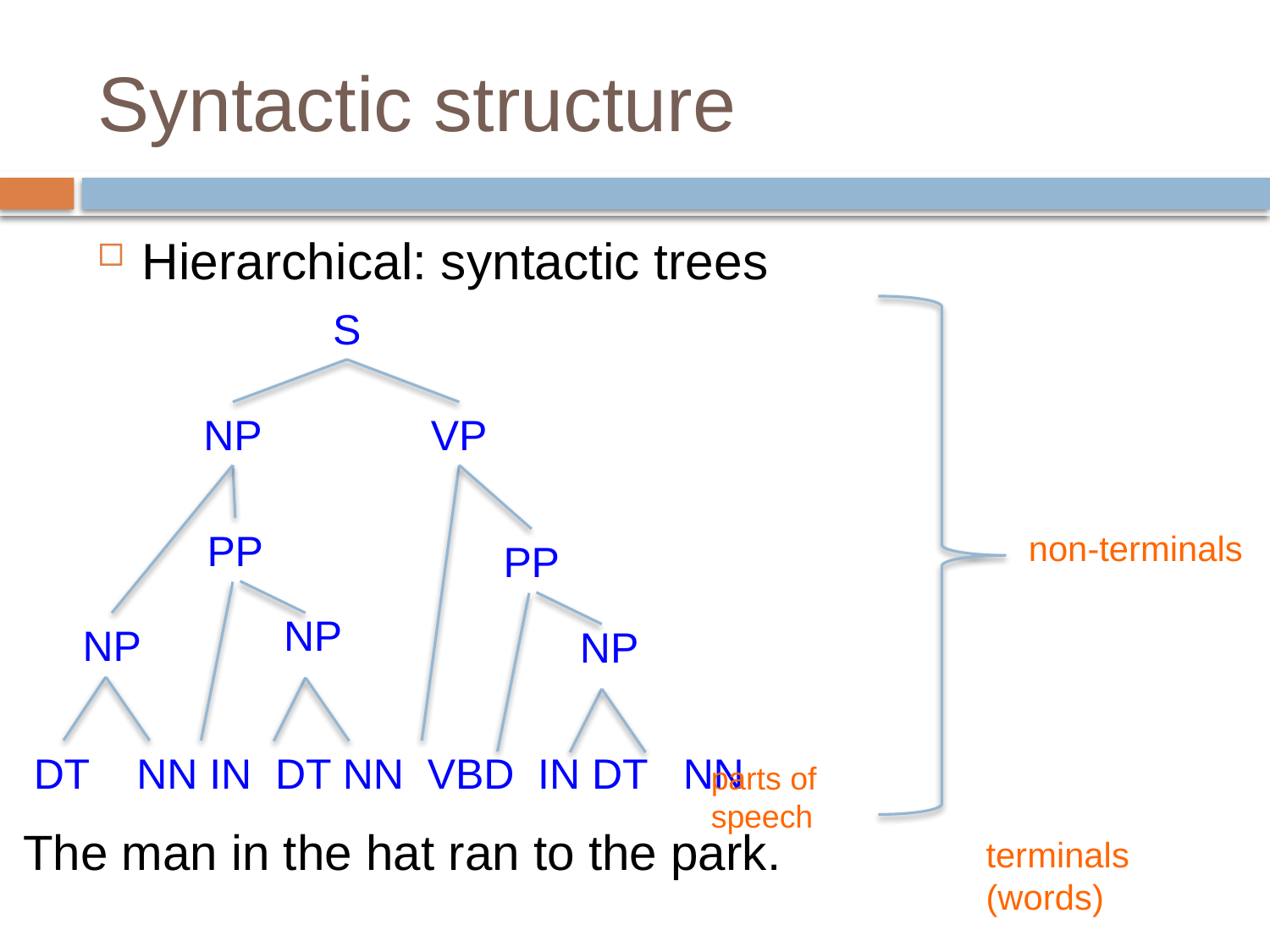

# Syntactic structure
Hierarchical: syntactic trees
S

NP
VP
PP
non-terminals
PP
NP
NP
NP
DT    NN IN  DT NN  VBD  IN DT   NN
parts of speech
The man in the hat ran to the park.
terminals (words)